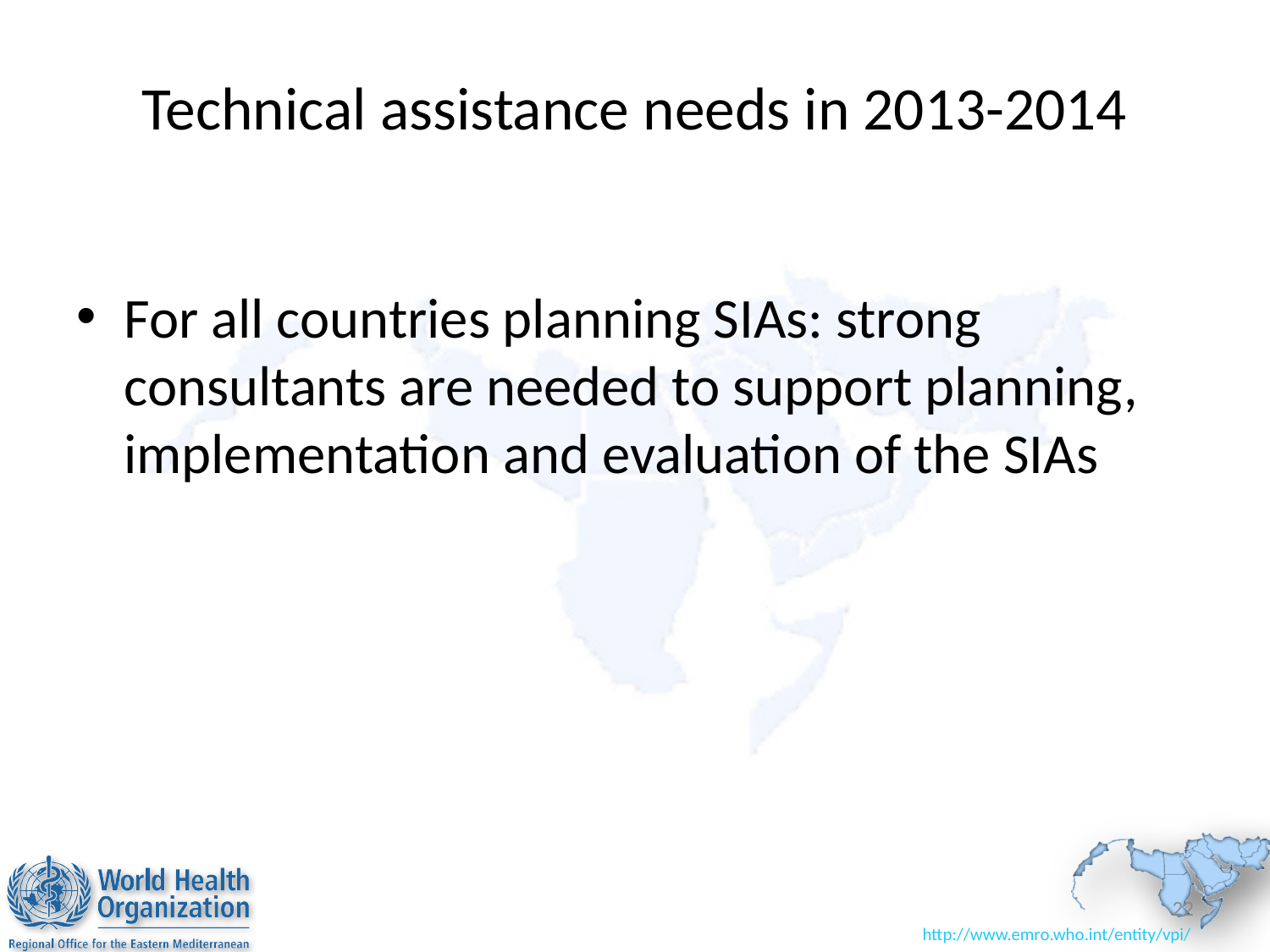

# Technical assistance needs in 2013-2014
For all countries planning SIAs: strong consultants are needed to support planning, implementation and evaluation of the SIAs
22